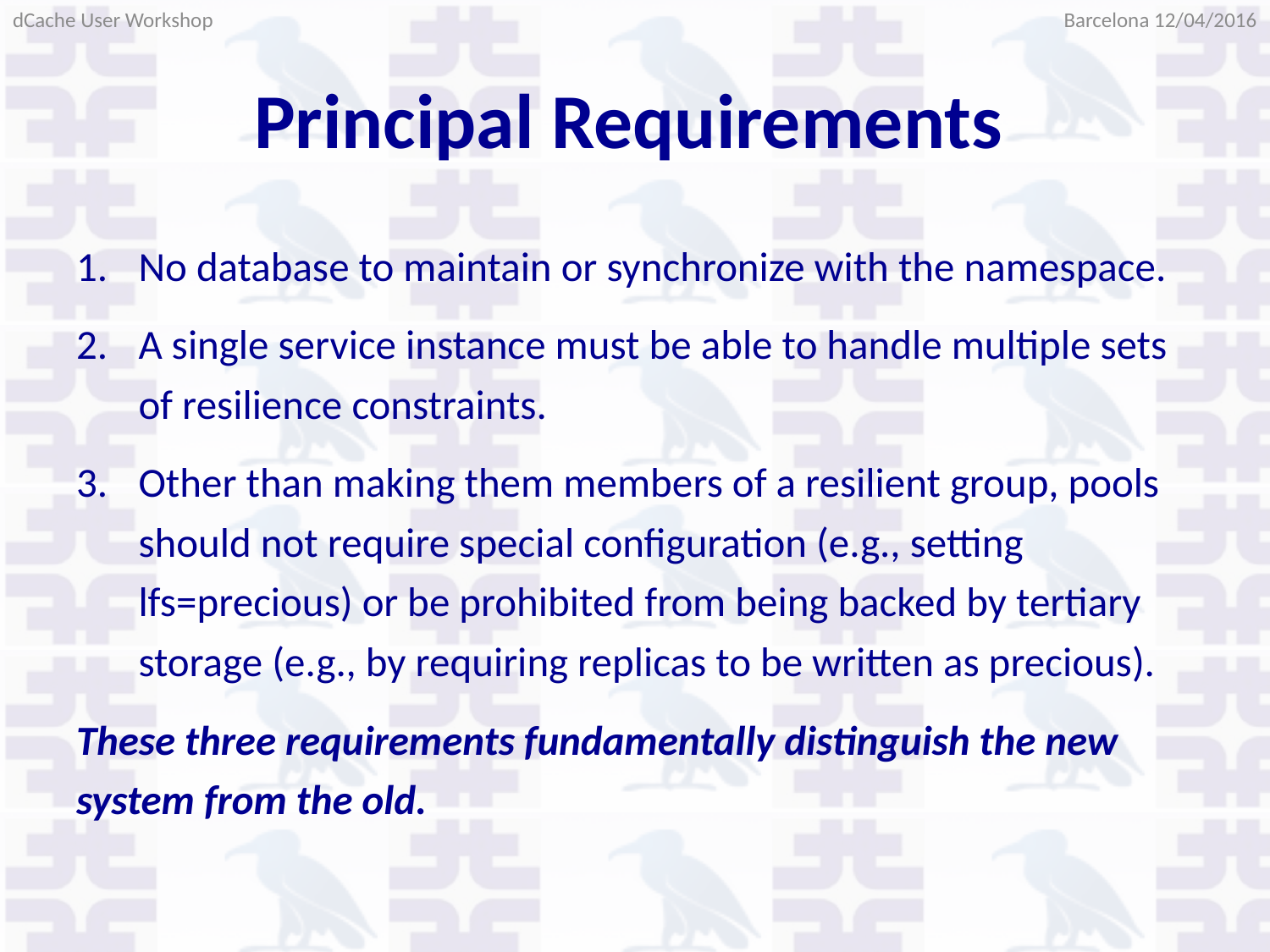

Barcelona 12/04/2016
dCache User Workshop
# Principal Requirements
No database to maintain or synchronize with the namespace.
A single service instance must be able to handle multiple sets of resilience constraints.
Other than making them members of a resilient group, pools should not require special configuration (e.g., setting lfs=precious) or be prohibited from being backed by tertiary storage (e.g., by requiring replicas to be written as precious).
These three requirements fundamentally distinguish the new system from the old.